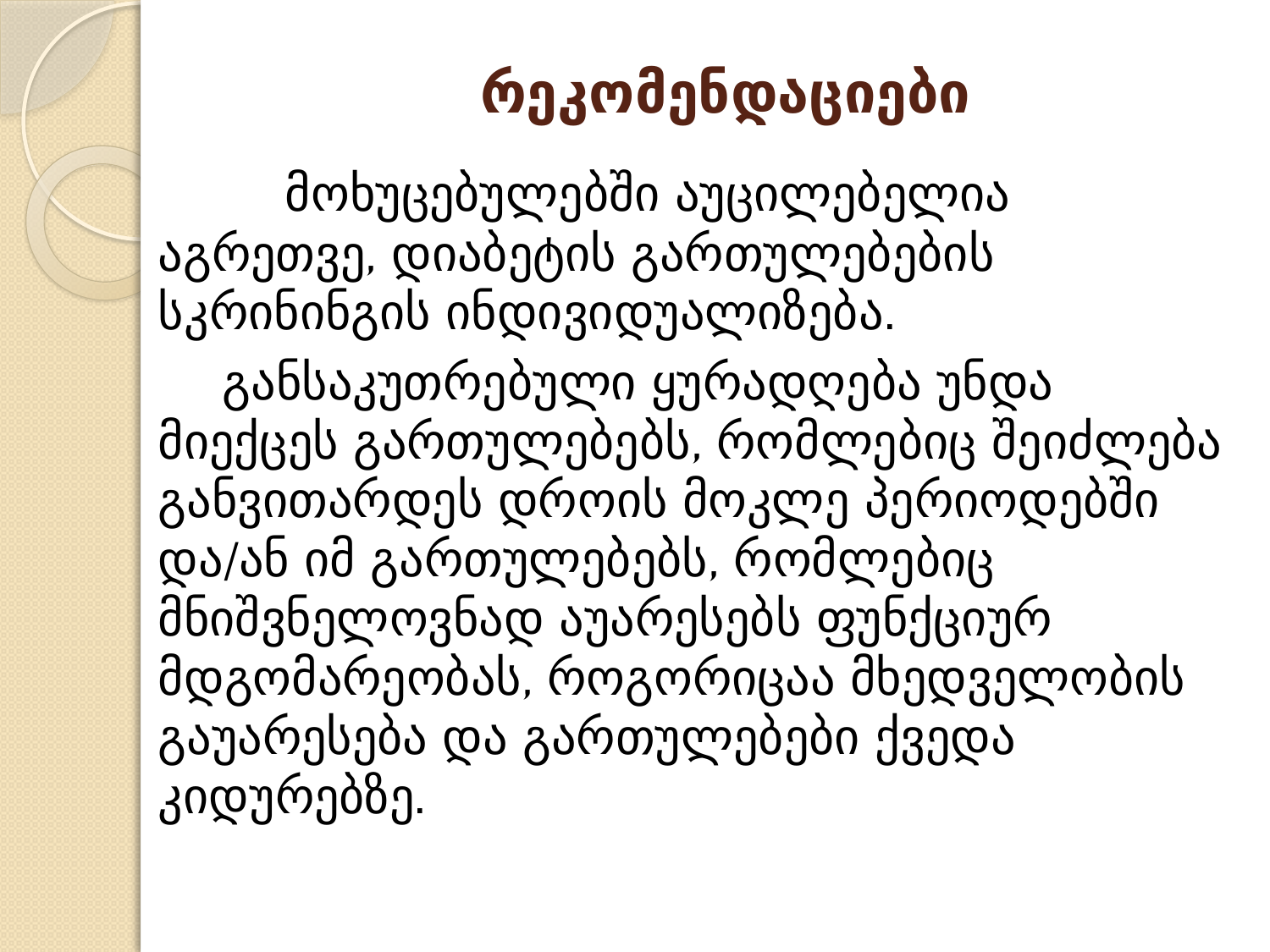

# რეკომენდაციები
		მოხუცებულებში აუცილებელია აგრეთვე, დიაბეტის გართულებების სკრინინგის ინდივიდუალიზება.
       განსაკუთრებული ყურადღება უნდა მიექცეს გართულებებს, რომლებიც შეიძლება განვითარდეს დროის მოკლე პერიოდებში და/ან იმ გართულებებს, რომლებიც მნიშვნელოვნად აუარესებს ფუნქციურ მდგომარეობას, როგორიცაა მხედველობის გაუარესება და გართულებები ქვედა კიდურებზე.